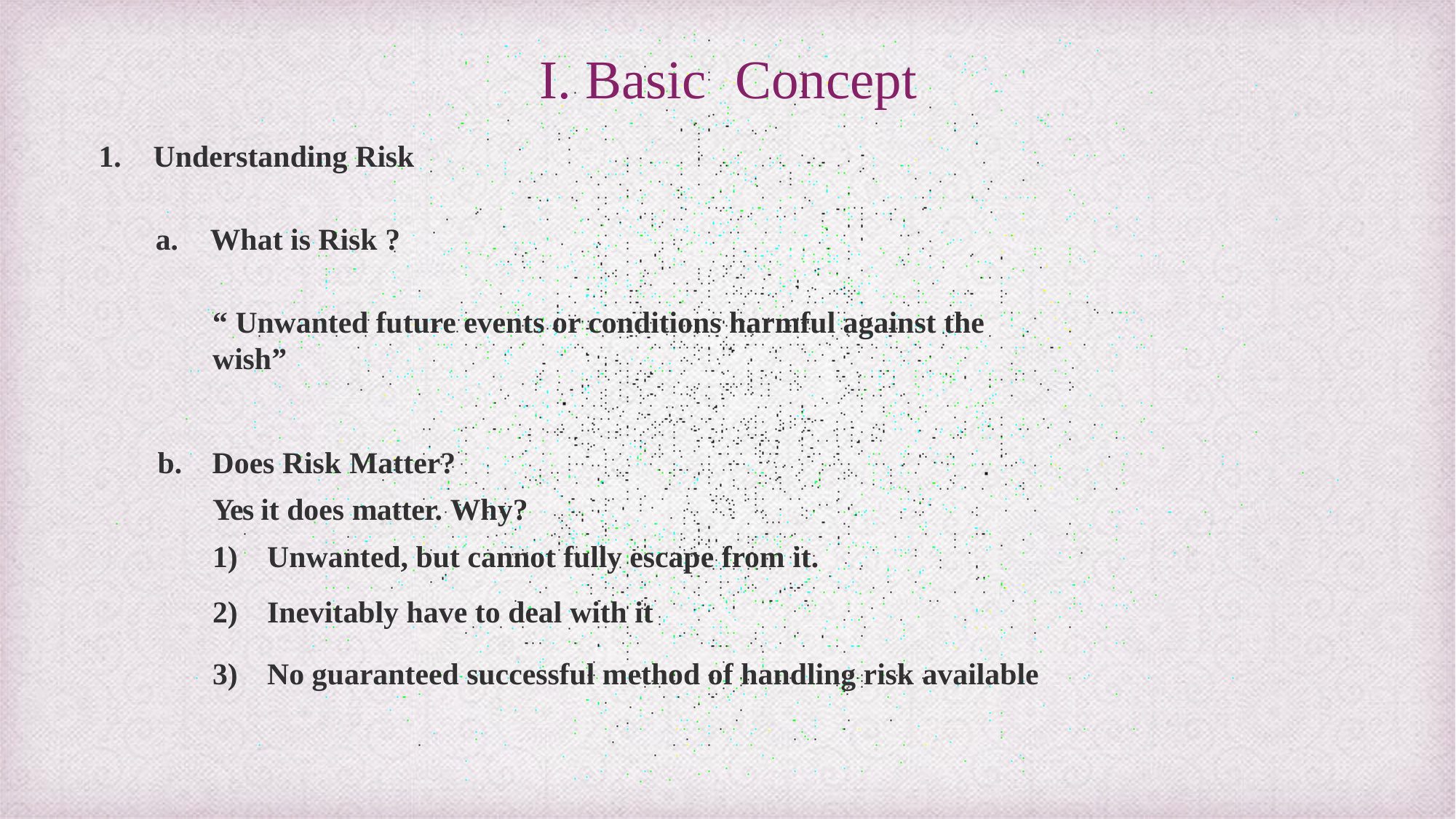

# I. Basic	Concept
Understanding Risk

What is Risk ?

“ Unwanted future events or conditions harmful against the wish”

Does Risk Matter?
Yes it does matter. Why?
Unwanted, but cannot fully escape from it.
Inevitably have to deal with it
No guaranteed successful method of handling risk available